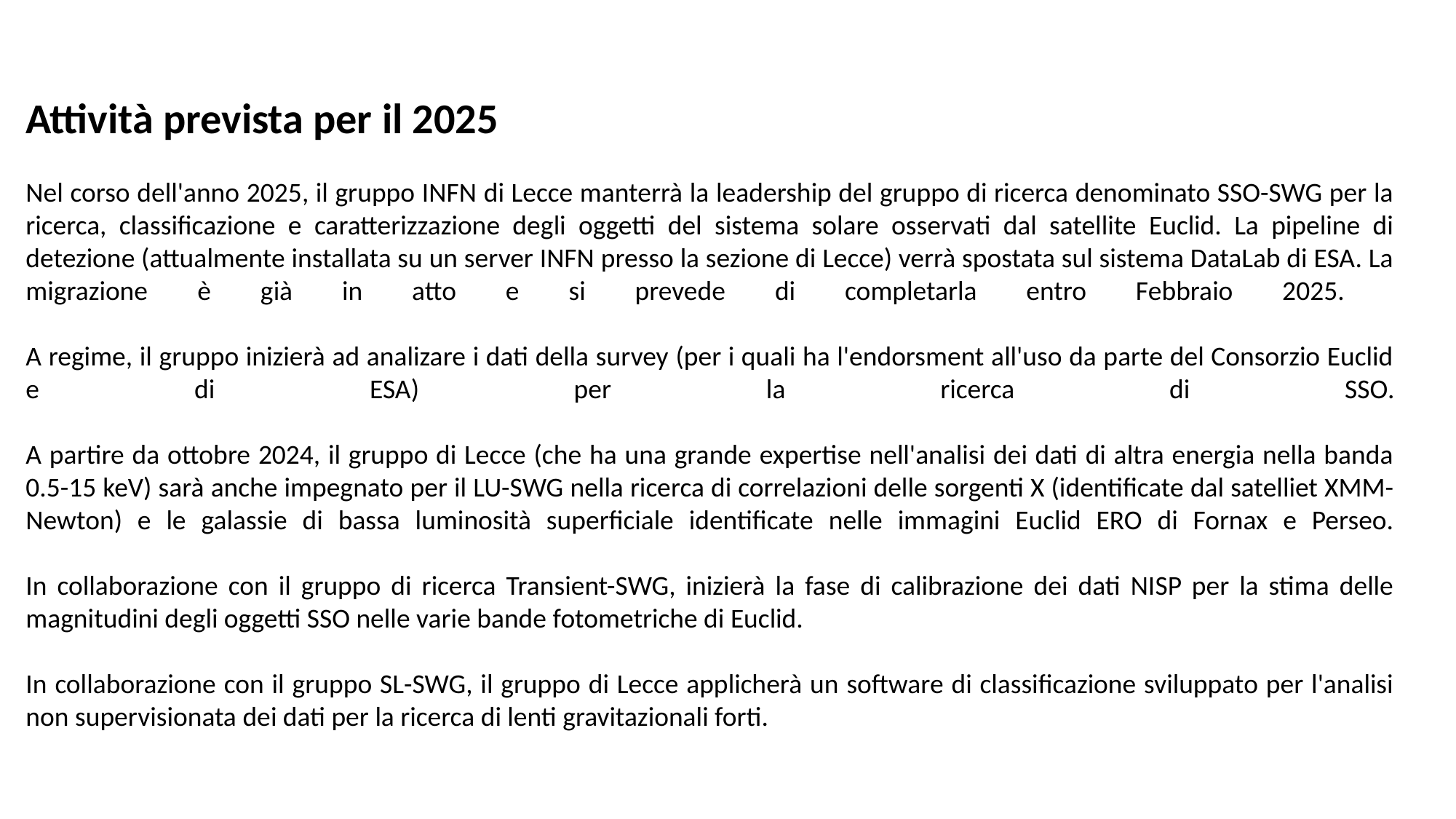

Attività prevista per il 2025

Nel corso dell'anno 2025, il gruppo INFN di Lecce manterrà la leadership del gruppo di ricerca denominato SSO-SWG per la ricerca, classificazione e caratterizzazione degli oggetti del sistema solare osservati dal satellite Euclid. La pipeline di detezione (attualmente installata su un server INFN presso la sezione di Lecce) verrà spostata sul sistema DataLab di ESA. La migrazione è già in atto e si prevede di completarla entro Febbraio 2025.
A regime, il gruppo inizierà ad analizare i dati della survey (per i quali ha l'endorsment all'uso da parte del Consorzio Euclid e di ESA) per la ricerca di SSO.
A partire da ottobre 2024, il gruppo di Lecce (che ha una grande expertise nell'analisi dei dati di altra energia nella banda 0.5-15 keV) sarà anche impegnato per il LU-SWG nella ricerca di correlazioni delle sorgenti X (identificate dal satelliet XMM-Newton) e le galassie di bassa luminosità superficiale identificate nelle immagini Euclid ERO di Fornax e Perseo.
In collaborazione con il gruppo di ricerca Transient-SWG, inizierà la fase di calibrazione dei dati NISP per la stima delle magnitudini degli oggetti SSO nelle varie bande fotometriche di Euclid.

In collaborazione con il gruppo SL-SWG, il gruppo di Lecce applicherà un software di classificazione sviluppato per l'analisi non supervisionata dei dati per la ricerca di lenti gravitazionali forti.